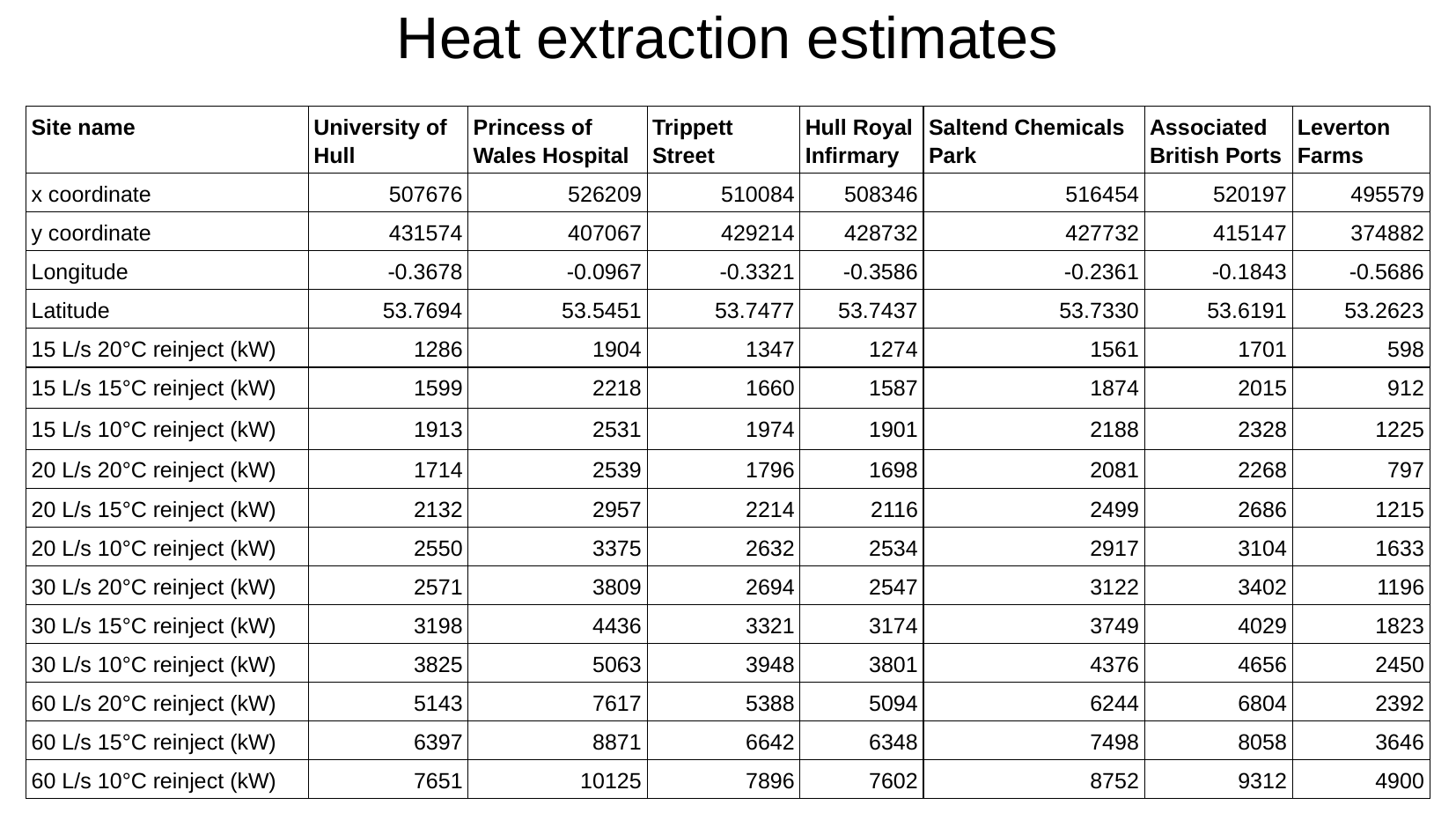

Heat extraction estimates
| Site name | University of Hull | Princess of Wales Hospital | Trippett Street | Hull Royal Infirmary | Saltend Chemicals Park | Associated British Ports | Leverton Farms |
| --- | --- | --- | --- | --- | --- | --- | --- |
| x coordinate | 507676 | 526209 | 510084 | 508346 | 516454 | 520197 | 495579 |
| y coordinate | 431574 | 407067 | 429214 | 428732 | 427732 | 415147 | 374882 |
| Longitude | -0.3678 | -0.0967 | -0.3321 | -0.3586 | -0.2361 | -0.1843 | -0.5686 |
| Latitude | 53.7694 | 53.5451 | 53.7477 | 53.7437 | 53.7330 | 53.6191 | 53.2623 |
| 15 L/s 20°C reinject (kW) | 1286 | 1904 | 1347 | 1274 | 1561 | 1701 | 598 |
| 15 L/s 15°C reinject (kW) | 1599 | 2218 | 1660 | 1587 | 1874 | 2015 | 912 |
| 15 L/s 10°C reinject (kW) | 1913 | 2531 | 1974 | 1901 | 2188 | 2328 | 1225 |
| 20 L/s 20°C reinject (kW) | 1714 | 2539 | 1796 | 1698 | 2081 | 2268 | 797 |
| 20 L/s 15°C reinject (kW) | 2132 | 2957 | 2214 | 2116 | 2499 | 2686 | 1215 |
| 20 L/s 10°C reinject (kW) | 2550 | 3375 | 2632 | 2534 | 2917 | 3104 | 1633 |
| 30 L/s 20°C reinject (kW) | 2571 | 3809 | 2694 | 2547 | 3122 | 3402 | 1196 |
| 30 L/s 15°C reinject (kW) | 3198 | 4436 | 3321 | 3174 | 3749 | 4029 | 1823 |
| 30 L/s 10°C reinject (kW) | 3825 | 5063 | 3948 | 3801 | 4376 | 4656 | 2450 |
| 60 L/s 20°C reinject (kW) | 5143 | 7617 | 5388 | 5094 | 6244 | 6804 | 2392 |
| 60 L/s 15°C reinject (kW) | 6397 | 8871 | 6642 | 6348 | 7498 | 8058 | 3646 |
| 60 L/s 10°C reinject (kW) | 7651 | 10125 | 7896 | 7602 | 8752 | 9312 | 4900 |